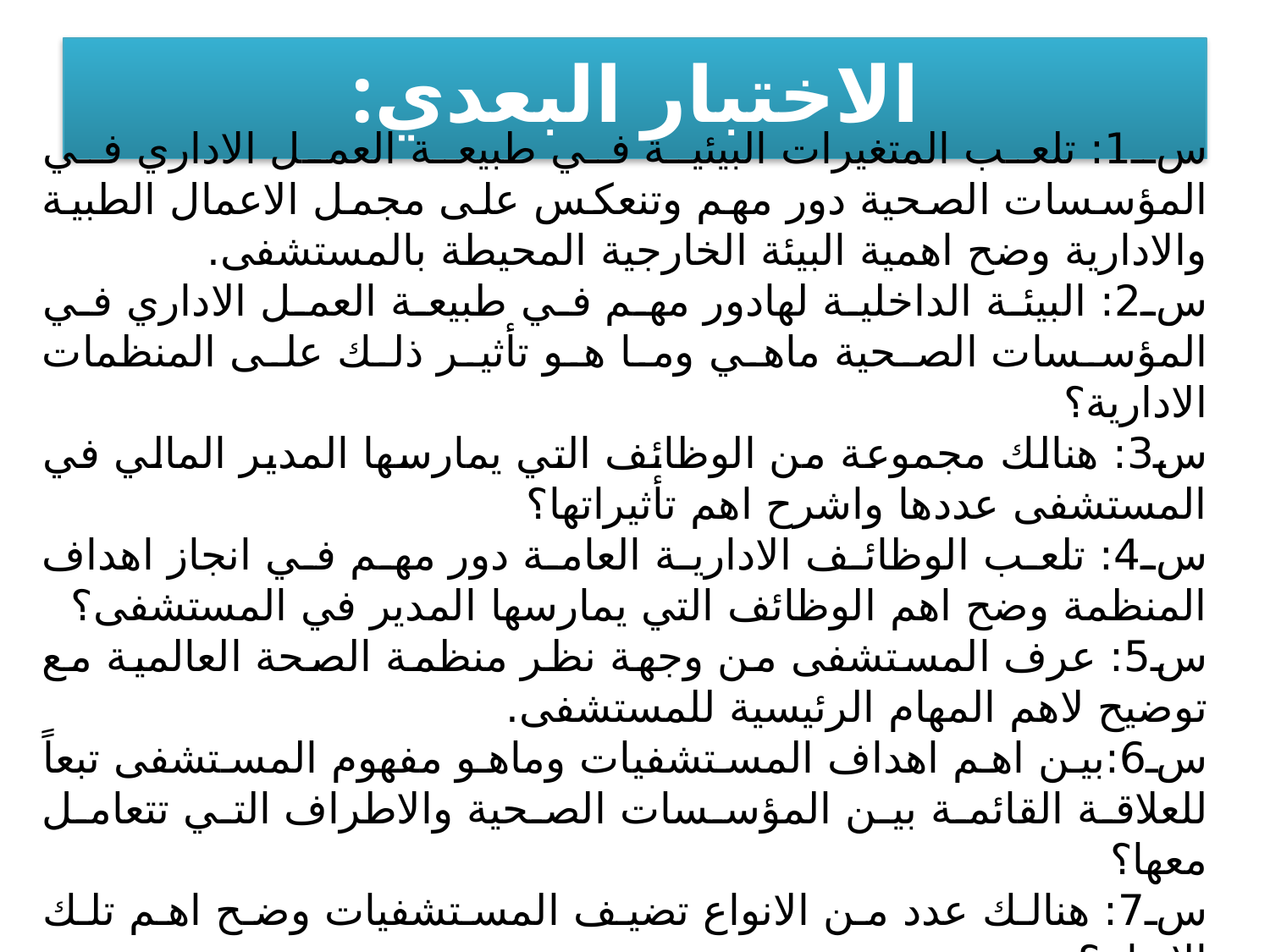

# الاختبار البعدي:
س1: تلعب المتغيرات البيئية في طبيعة العمل الاداري في المؤسسات الصحية دور مهم وتنعكس على مجمل الاعمال الطبية والادارية وضح اهمية البيئة الخارجية المحيطة بالمستشفى.
س2: البيئة الداخلية لهادور مهم في طبيعة العمل الاداري في المؤسسات الصحية ماهي وما هو تأثير ذلك على المنظمات الادارية؟
س3: هنالك مجموعة من الوظائف التي يمارسها المدير المالي في المستشفى عددها واشرح اهم تأثيراتها؟
س4: تلعب الوظائف الادارية العامة دور مهم في انجاز اهداف المنظمة وضح اهم الوظائف التي يمارسها المدير في المستشفى؟
س5: عرف المستشفى من وجهة نظر منظمة الصحة العالمية مع توضيح لاهم المهام الرئيسية للمستشفى.
س6:بين اهم اهداف المستشفيات وماهو مفهوم المستشفى تبعاً للعلاقة القائمة بين المؤسسات الصحية والاطراف التي تتعامل معها؟
س7: هنالك عدد من الانواع تضيف المستشفيات وضح اهم تلك الانواع؟